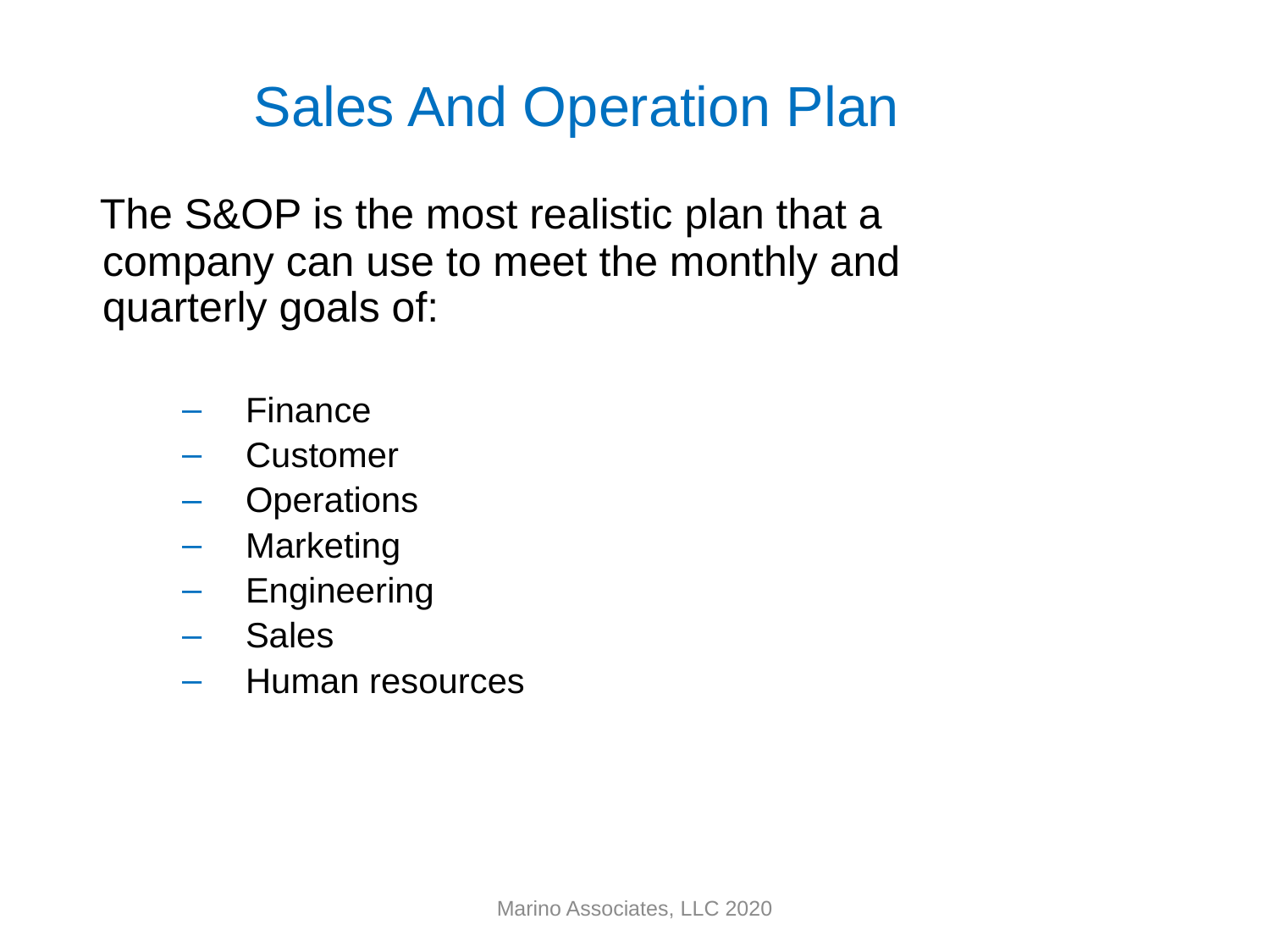

# Sales And Operation Plan
    The S&OP is the most realistic plan that a company can use to meet the monthly and quarterly goals of:

Finance
Customer
Operations
Marketing
Engineering
Sales
Human resources
Marino Associates, LLC 2020